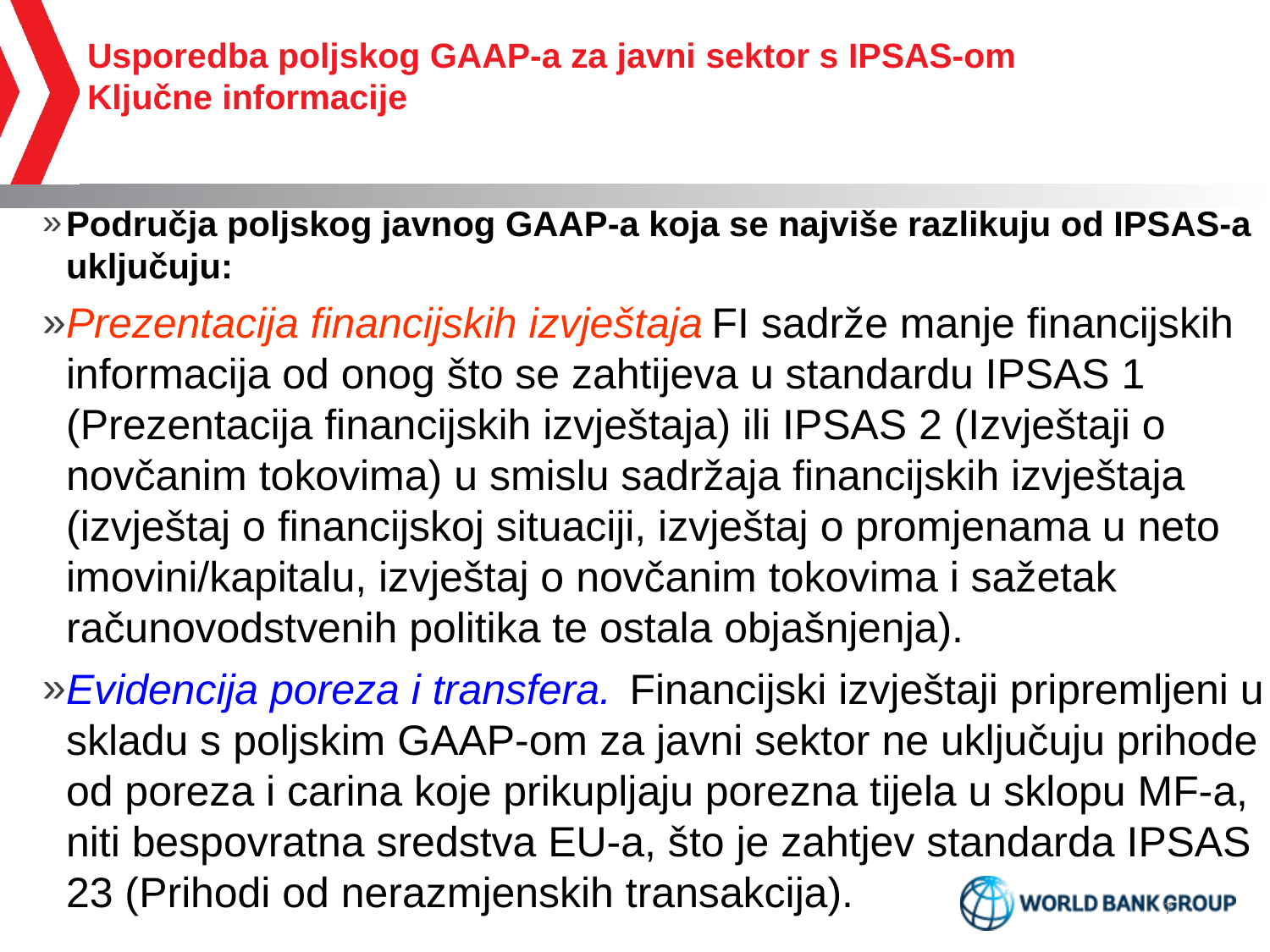

# Usporedba poljskog GAAP-a za javni sektor s IPSAS-om Ključne informacije
Područja poljskog javnog GAAP-a koja se najviše razlikuju od IPSAS-a uključuju:
Prezentacija financijskih izvještaja FI sadrže manje financijskih informacija od onog što se zahtijeva u standardu IPSAS 1 (Prezentacija financijskih izvještaja) ili IPSAS 2 (Izvještaji o novčanim tokovima) u smislu sadržaja financijskih izvještaja (izvještaj o financijskoj situaciji, izvještaj o promjenama u neto imovini/kapitalu, izvještaj o novčanim tokovima i sažetak računovodstvenih politika te ostala objašnjenja).
Evidencija poreza i transfera.  Financijski izvještaji pripremljeni u skladu s poljskim GAAP-om za javni sektor ne uključuju prihode od poreza i carina koje prikupljaju porezna tijela u sklopu MF-a, niti bespovratna sredstva EU-a, što je zahtjev standarda IPSAS 23 (Prihodi od nerazmjenskih transakcija).